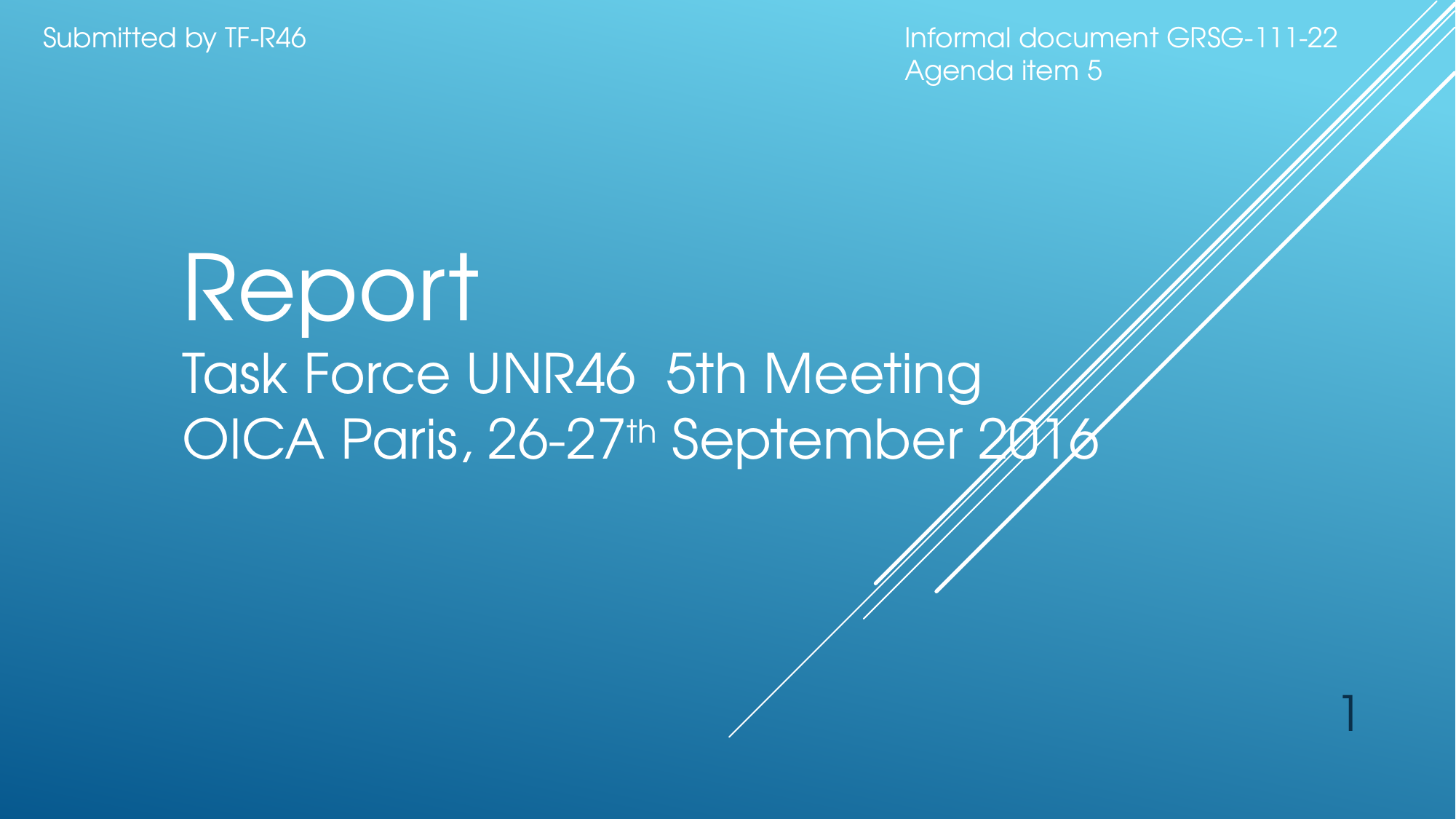

Informal document GRSG-111-22
Agenda item 5
Submitted by TF-R46
Report
Task Force UNR46  5th Meeting
OICA Paris, 26-27th September 2016
1